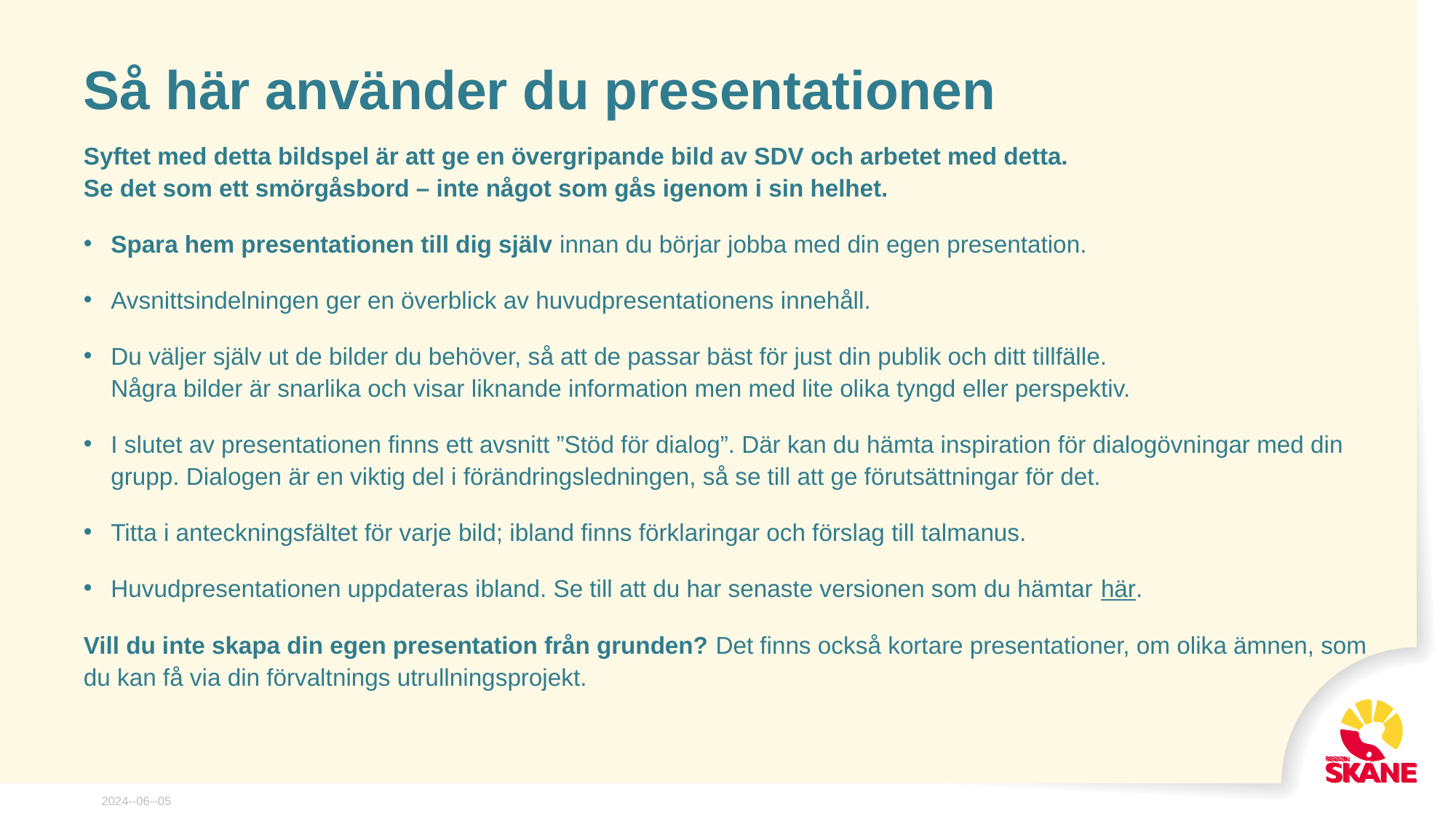

# Så här använder du presentationen
Syftet med detta bildspel är att ge en övergripande bild av SDV och arbetet med detta.
Se det som ett smörgåsbord – inte något som gås igenom i sin helhet.
Spara hem presentationen till dig själv innan du börjar jobba med din egen presentation.
Avsnittsindelningen ger en överblick av huvudpresentationens innehåll.
Du väljer själv ut de bilder du behöver, så att de passar bäst för just din publik och ditt tillfälle.
Några bilder är snarlika och visar liknande information men med lite olika tyngd eller perspektiv.
I slutet av presentationen finns ett avsnitt ”Stöd för dialog”. Där kan du hämta inspiration för dialogövningar med din grupp. Dialogen är en viktig del i förändringsledningen, så se till att ge förutsättningar för det.
Titta i anteckningsfältet för varje bild; ibland finns förklaringar och förslag till talmanus.
Huvudpresentationen uppdateras ibland. Se till att du har senaste versionen som du hämtar här.
Vill du inte skapa din egen presentation från grunden? Det finns också kortare presentationer, om olika ämnen, som du kan få via din förvaltnings utrullningsprojekt.